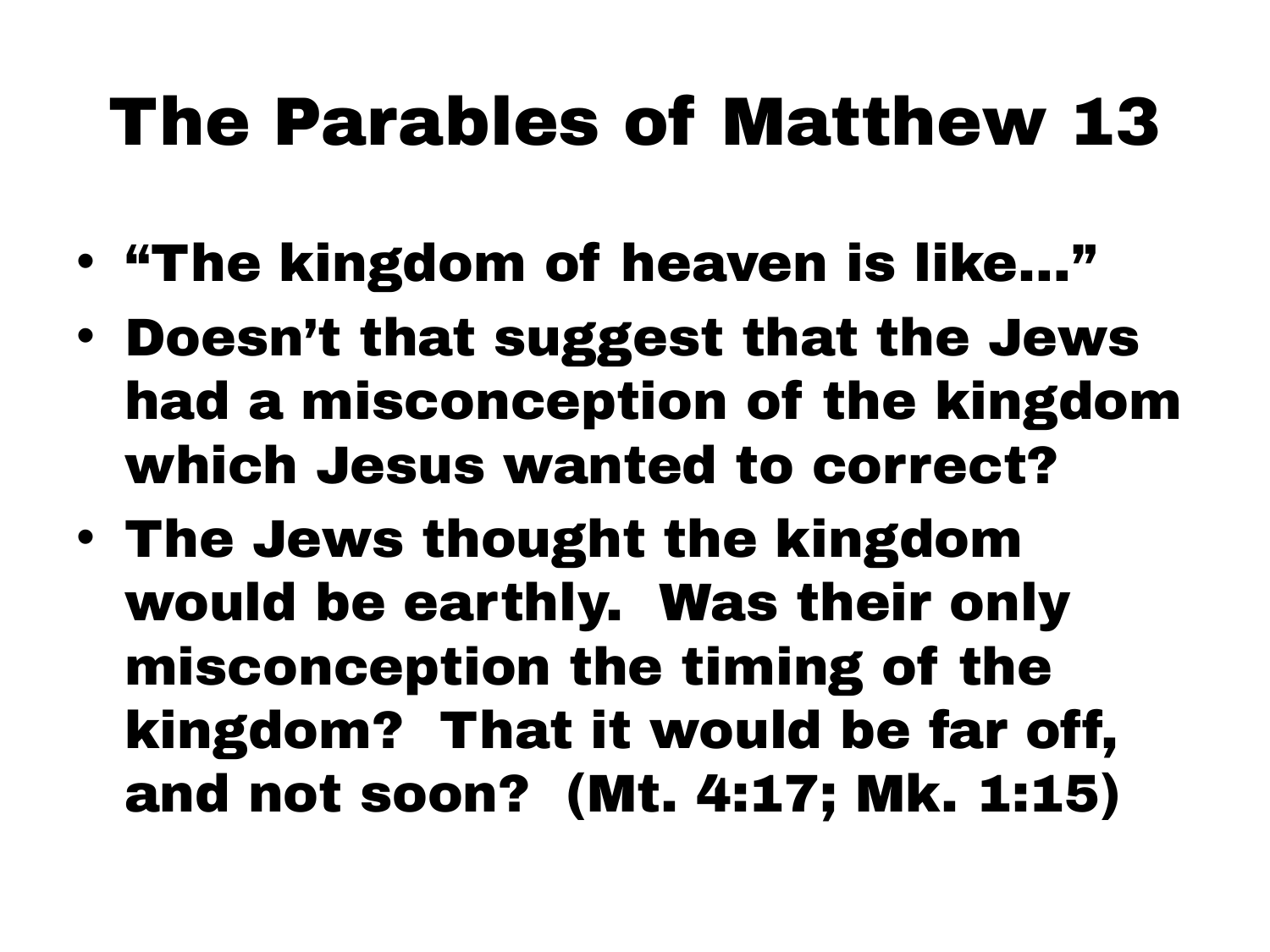

# The Parables of Matthew 13
“The kingdom of heaven is like…”
Doesn’t that suggest that the Jews had a misconception of the kingdom which Jesus wanted to correct?
The Jews thought the kingdom would be earthly.  Was their only misconception the timing of the kingdom?  That it would be far off, and not soon?  (Mt. 4:17; Mk. 1:15)